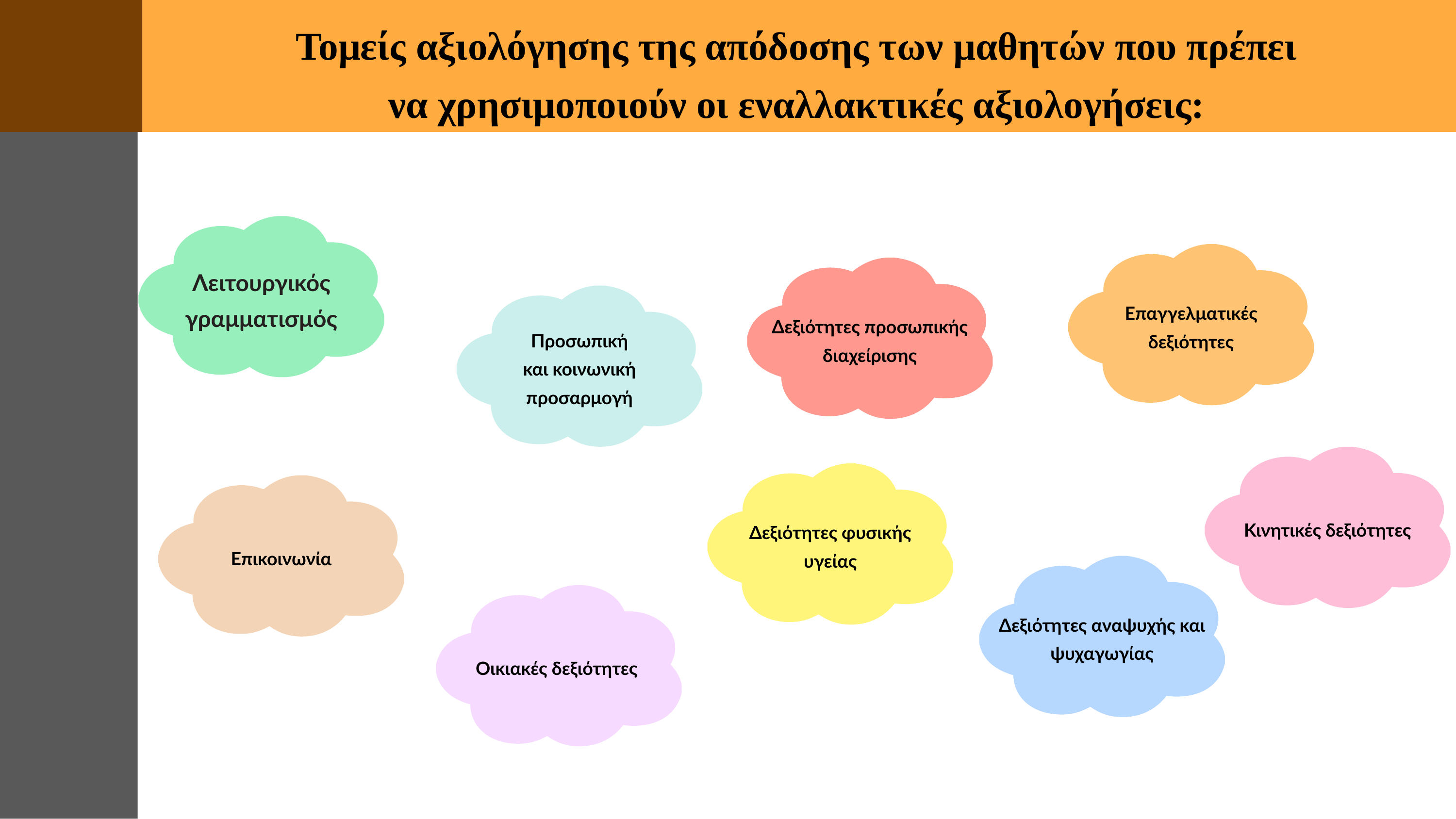

Τομείς αξιολόγησης της απόδοσης των μαθητών που πρέπει να χρησιμοποιούν οι εναλλακτικές αξιολογήσεις:

Λειτουργικός γραμματισμός

Επαγγελματικές δεξιότητες

Δεξιότητες προσωπικής διαχείρισης

Προσωπική
και κοινωνική προσαρμογή

Κινητικές δεξιότητες

Δεξιότητες φυσικής υγείας

Επικοινωνία

Δεξιότητες αναψυχής και ψυχαγωγίας

Οικιακές δεξιότητες